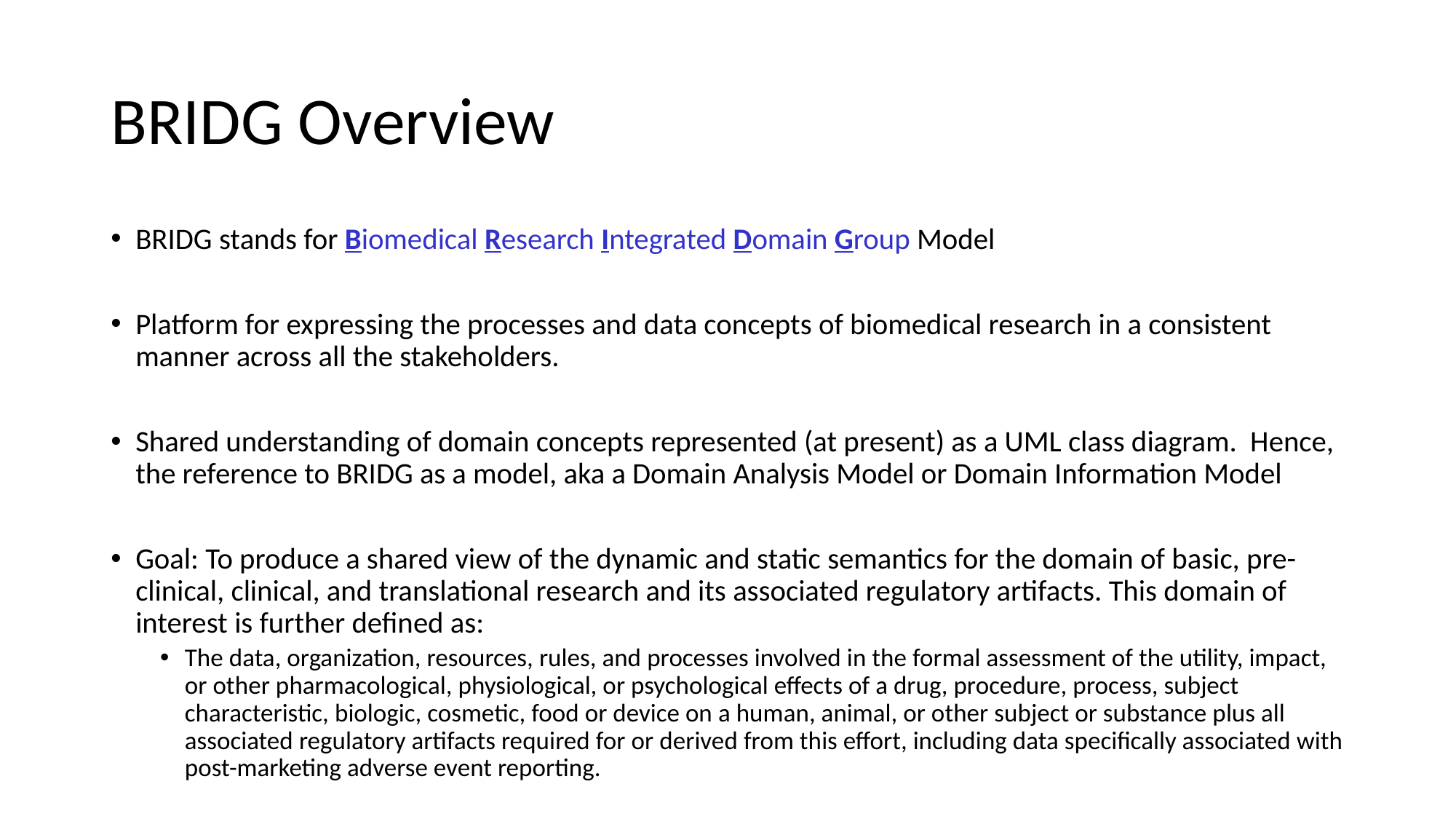

# BRIDG Overview
BRIDG stands for Biomedical Research Integrated Domain Group Model

Platform for expressing the processes and data concepts of biomedical research in a consistent manner across all the stakeholders.

Shared understanding of domain concepts represented (at present) as a UML class diagram.  Hence, the reference to BRIDG as a model, aka a Domain Analysis Model or Domain Information Model

Goal: To produce a shared view of the dynamic and static semantics for the domain of basic, pre-clinical, clinical, and translational research and its associated regulatory artifacts. This domain of interest is further defined as:
The data, organization, resources, rules, and processes involved in the formal assessment of the utility, impact, or other pharmacological, physiological, or psychological effects of a drug, procedure, process, subject characteristic, biologic, cosmetic, food or device on a human, animal, or other subject or substance plus all associated regulatory artifacts required for or derived from this effort, including data specifically associated with post-marketing adverse event reporting.